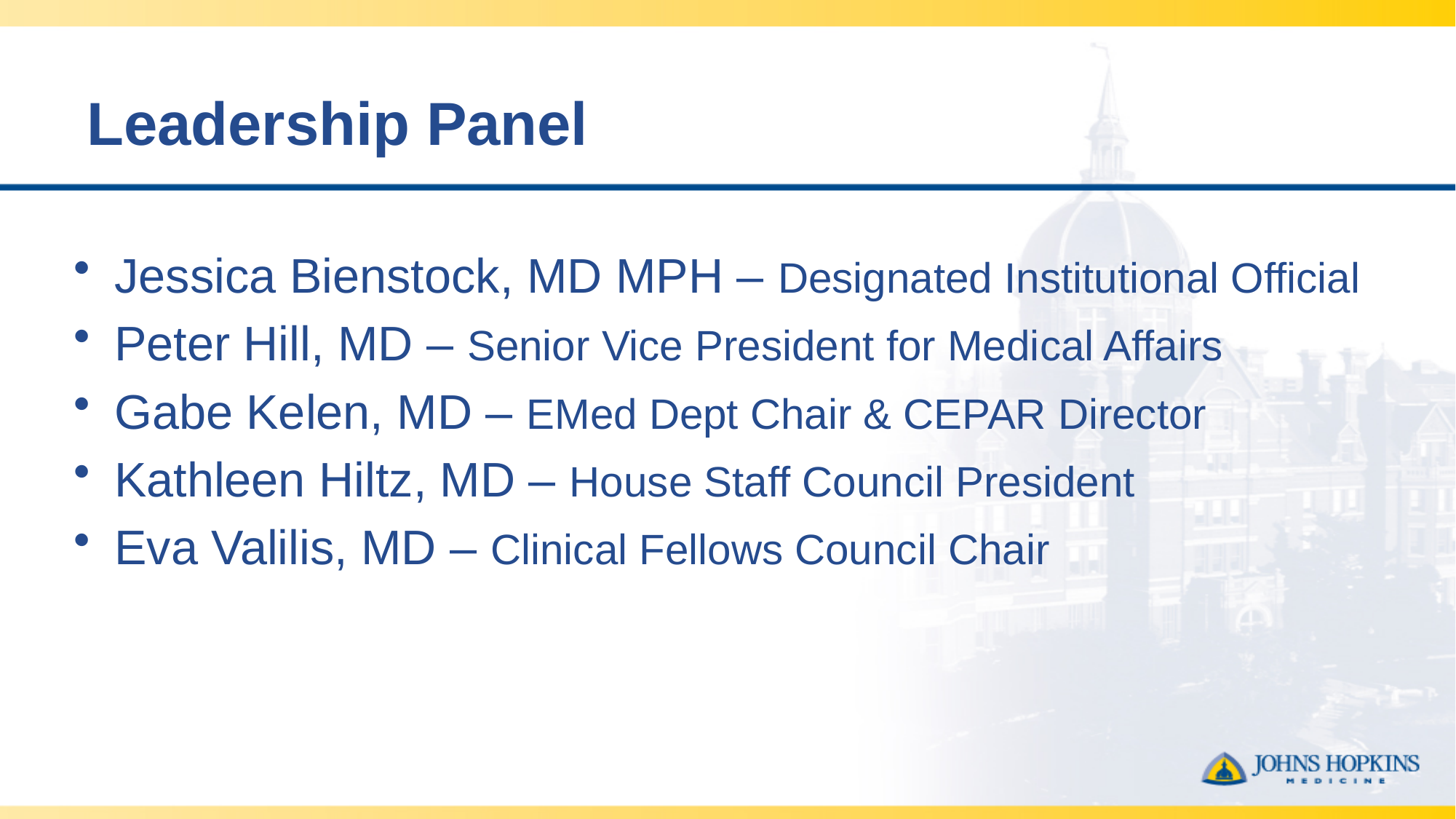

# Leadership Panel
Jessica Bienstock, MD MPH – Designated Institutional Official
Peter Hill, MD – Senior Vice President for Medical Affairs
Gabe Kelen, MD – EMed Dept Chair & CEPAR Director
Kathleen Hiltz, MD – House Staff Council President
Eva Valilis, MD – Clinical Fellows Council Chair